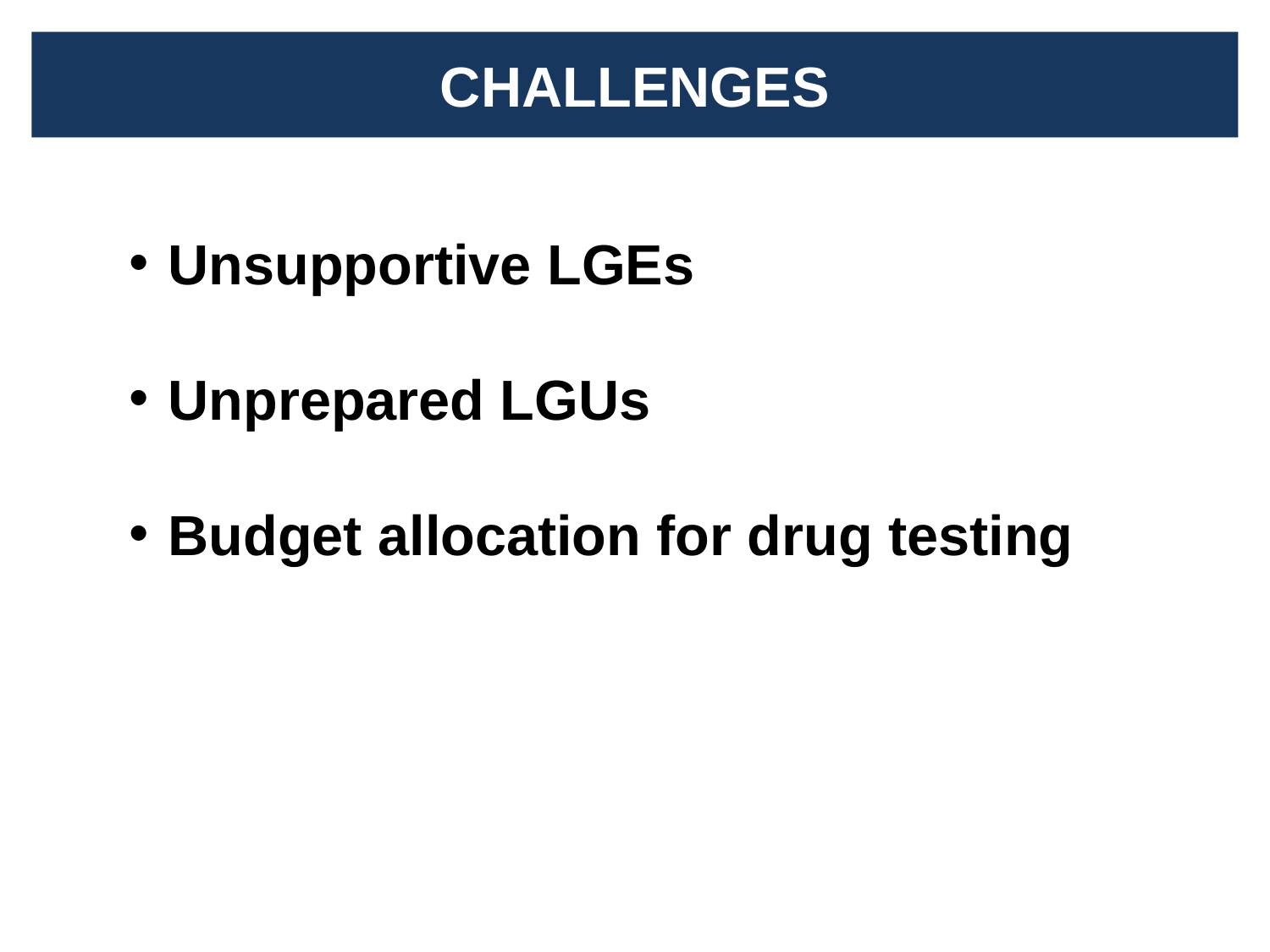

CHALLENGES

Unsupportive LGEs

Unprepared LGUs

Budget allocation for drug testing